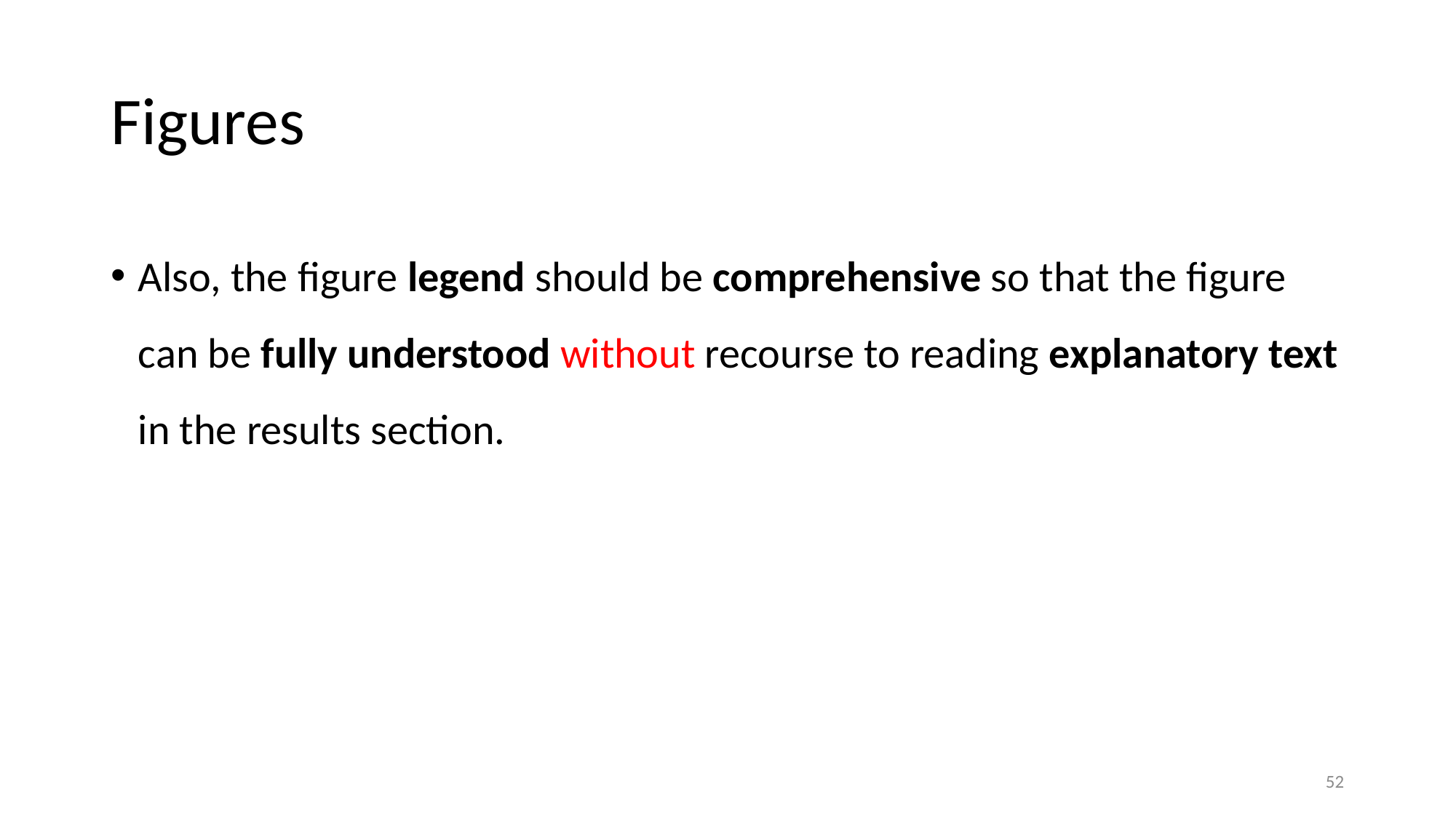

# Figures
Also, the figure legend should be comprehensive so that the figure can be fully understood without recourse to reading explanatory text in the results section.
52